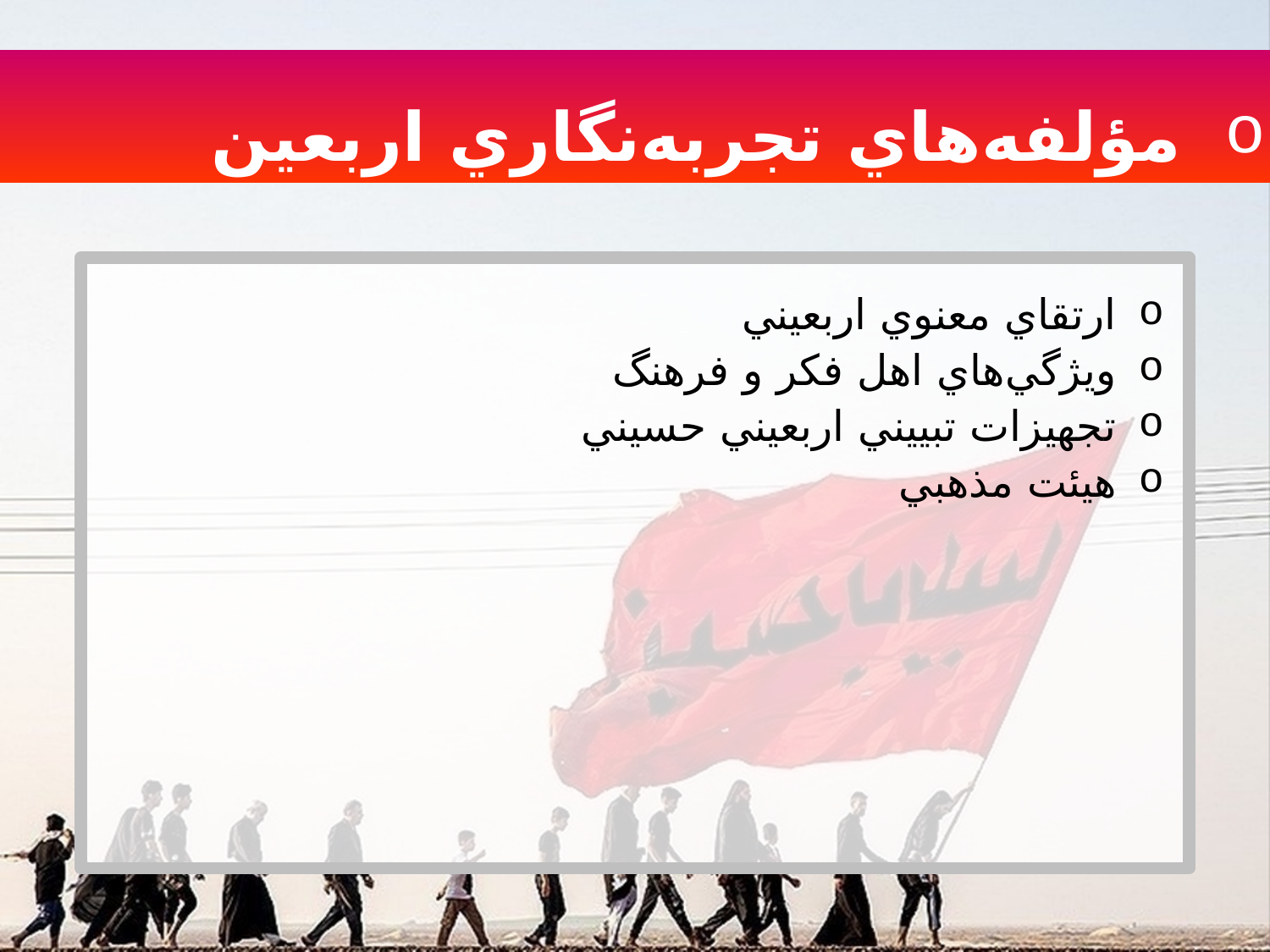

مؤلفه‌هاي تجربه‌نگاري اربعين
ارتقاي معنوي اربعيني
ويژگي‌هاي اهل فكر و فرهنگ
تجهيزات تبييني اربعيني حسيني
هيئت مذهبي